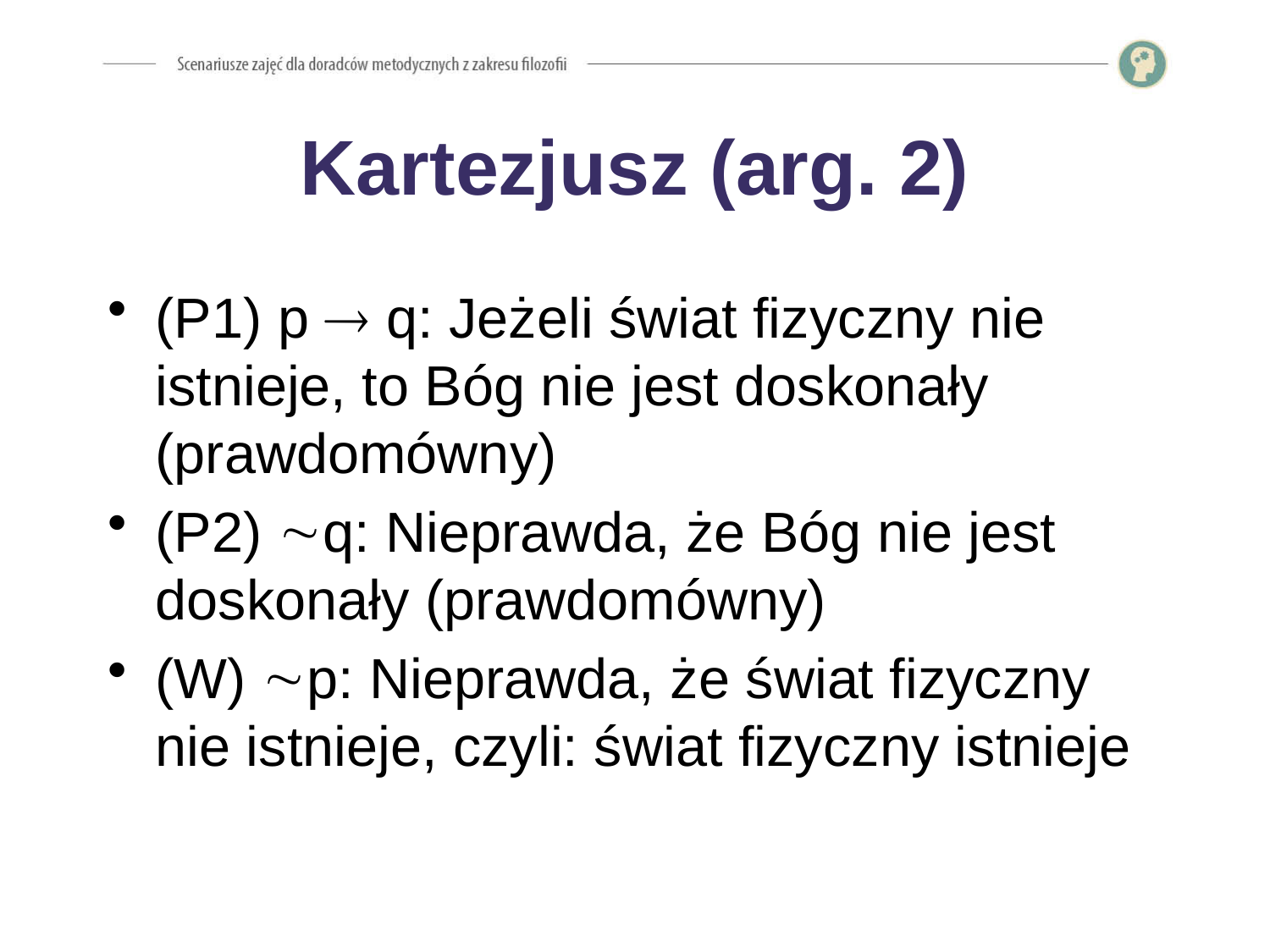

# Kartezjusz (arg. 2)
(P1) p → q: Jeżeli świat fizyczny nie istnieje, to Bóg nie jest doskonały (prawdomówny)
(P2) ∼q: Nieprawda, że Bóg nie jest doskonały (prawdomówny)
(W) ∼p: Nieprawda, że świat fizyczny nie istnieje, czyli: świat fizyczny istnieje